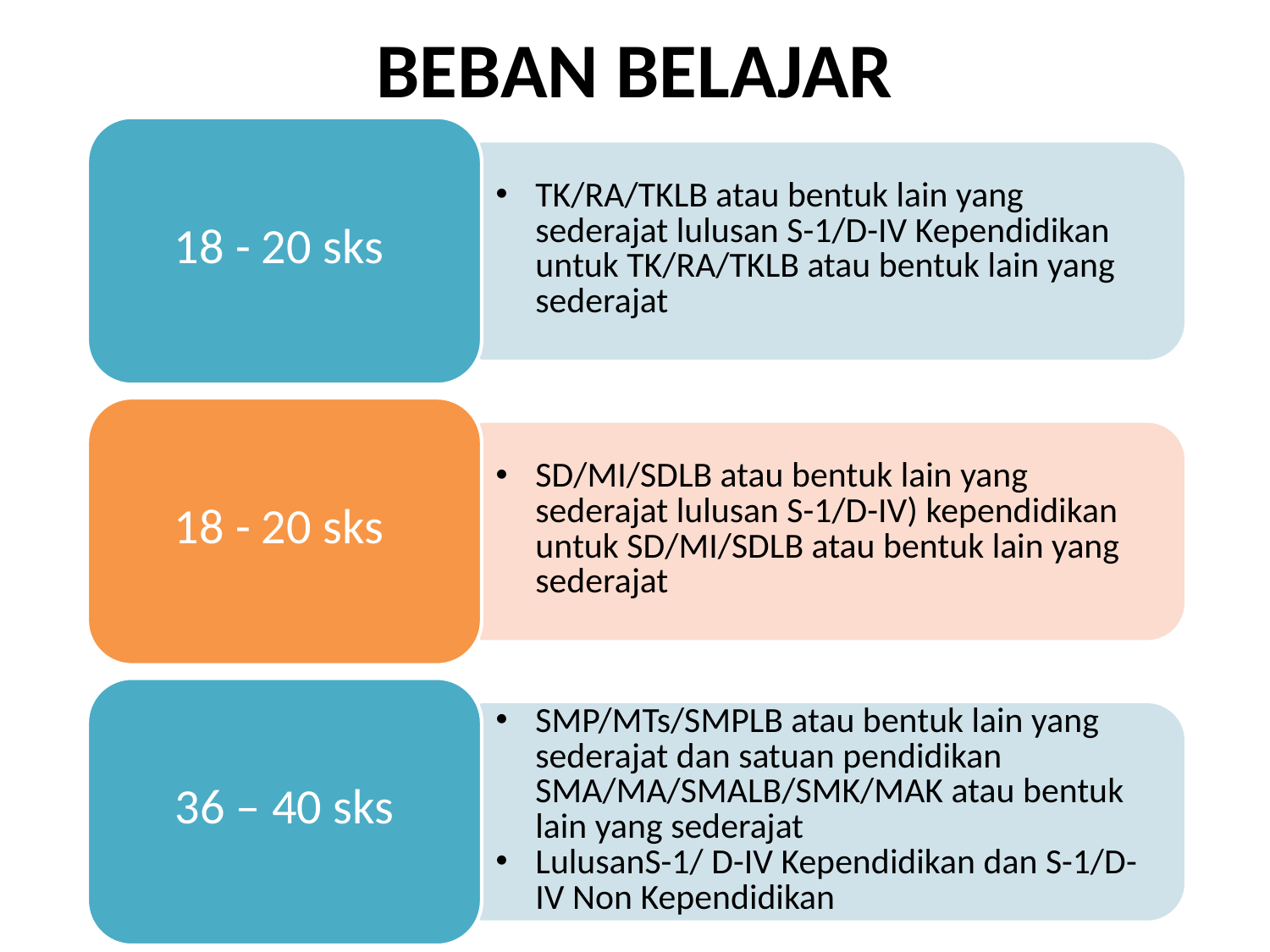

# BEBAN BELAJAR
18 - 20 sks
TK/RA/TKLB atau bentuk lain yang sederajat lulusan S-1/D-IV Kependidikan untuk TK/RA/TKLB atau bentuk lain yang sederajat
18 - 20 sks
SD/MI/SDLB atau bentuk lain yang sederajat lulusan S-1/D-IV) kependidikan untuk SD/MI/SDLB atau bentuk lain yang sederajat
36 – 40 sks
SMP/MTs/SMPLB atau bentuk lain yang sederajat dan satuan pendidikan SMA/MA/SMALB/SMK/MAK atau bentuk lain yang sederajat
LulusanS-1/ D-IV Kependidikan dan S-1/D-IV Non Kependidikan